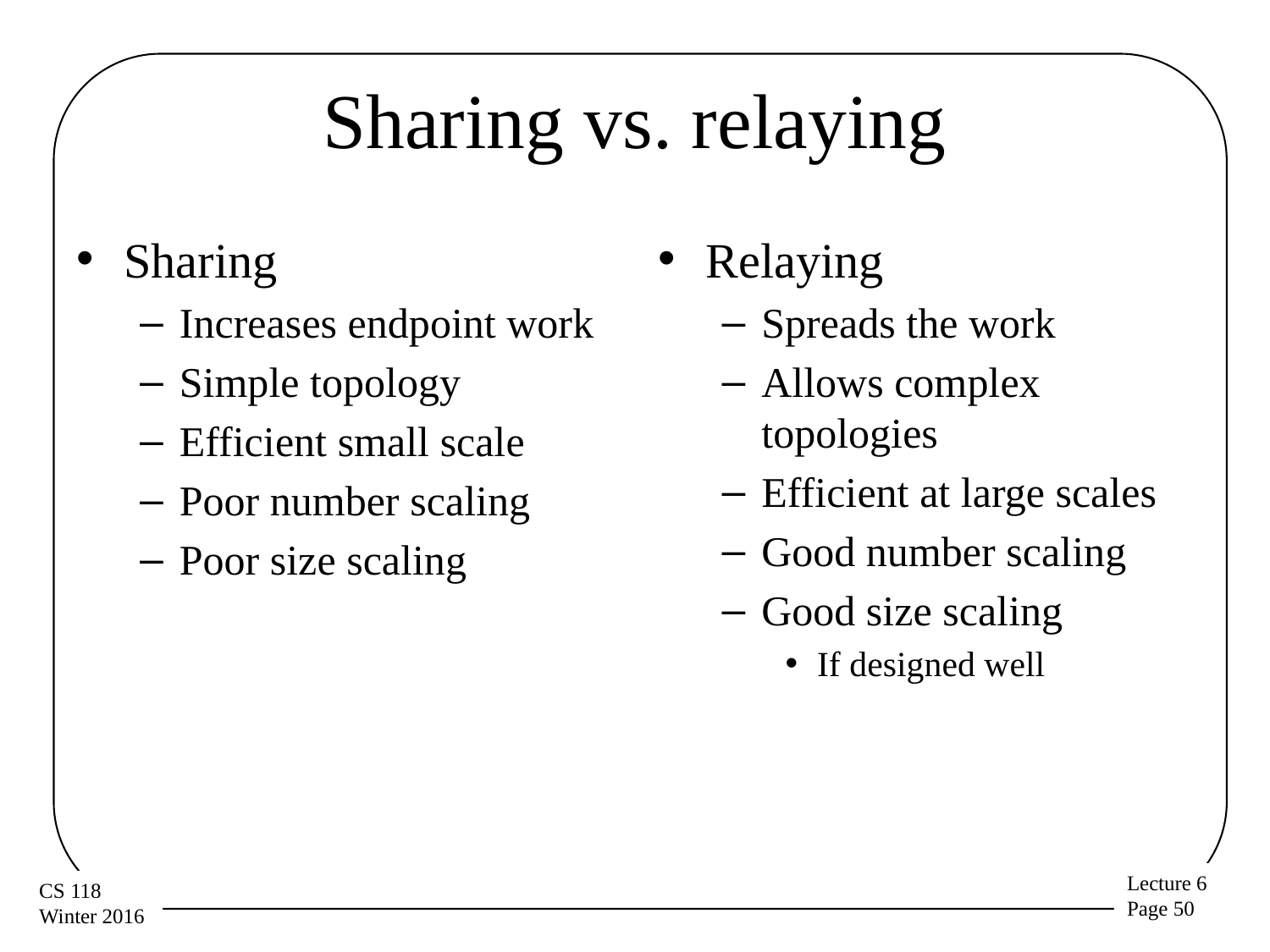

# Sharing vs. relaying
Sharing
Increases endpoint work
Simple topology
Efficient small scale
Poor number scaling
Poor size scaling

Relaying
Spreads the work
Allows complex topologies
Efficient at large scales
Good number scaling
Good size scaling
If designed well